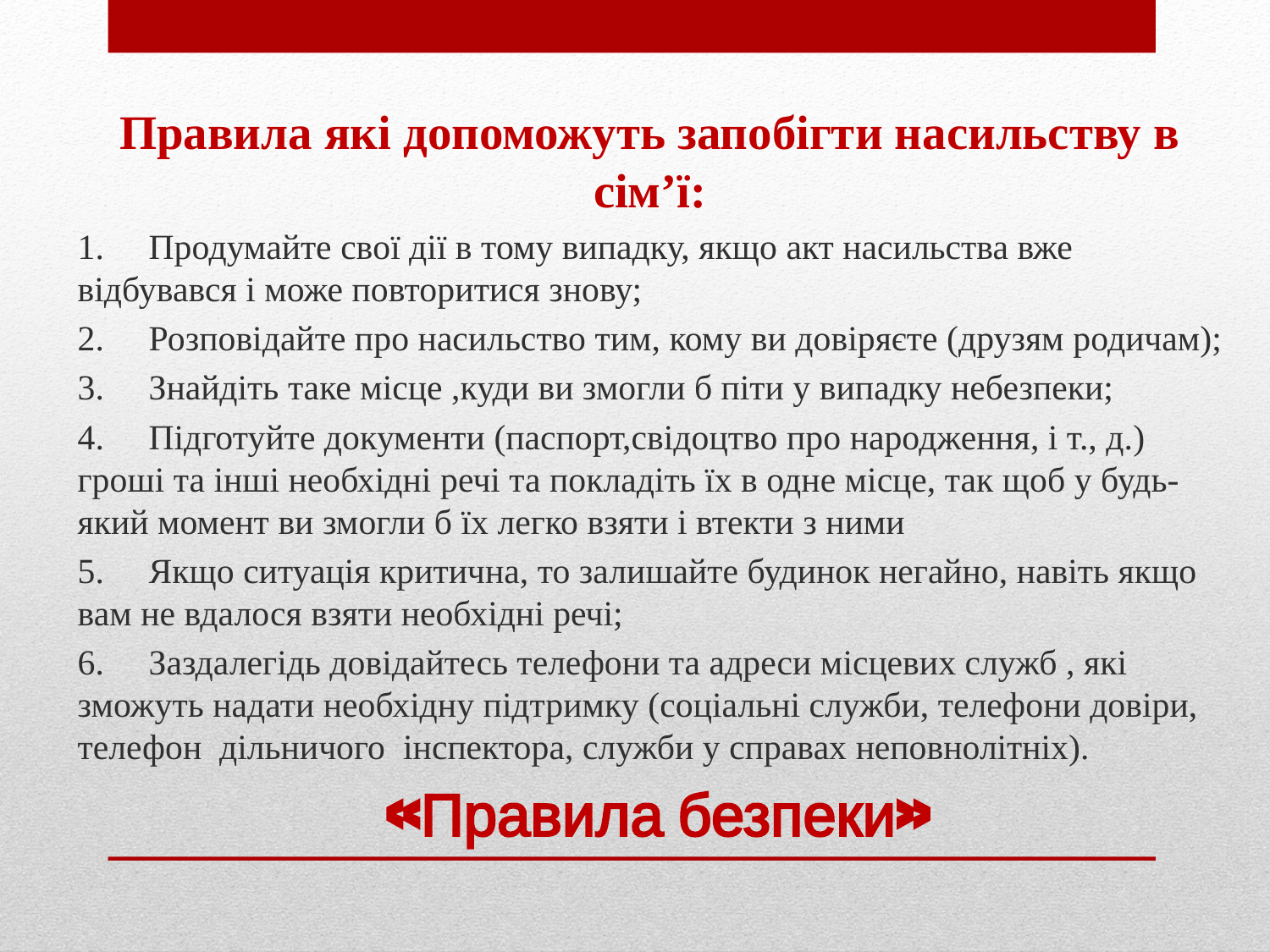

Правила які допоможуть запобігти насильству в сім’ї:
1.     Продумайте свої дії в тому випадку, якщо акт насильства вже відбувався і може повторитися знову;
2.     Розповідайте про насильство тим, кому ви довіряєте (друзям родичам);
3.     Знайдіть таке місце ,куди ви змогли б піти у випадку небезпеки;
4.     Підготуйте документи (паспорт,свідоцтво про народження, і т., д.) гроші та інші необхідні речі та покладіть їх в одне місце, так щоб у будь-який момент ви змогли б їх легко взяти і втекти з ними
5.     Якщо ситуація критична, то залишайте будинок негайно, навіть якщо вам не вдалося взяти необхідні речі;
6.     Заздалегідь довідайтесь телефони та адреси місцевих служб , які зможуть надати необхідну підтримку (соціальні служби, телефони довіри, телефон  дільничого  інспектора, служби у справах неповнолітніх).

# «Правила безпеки»